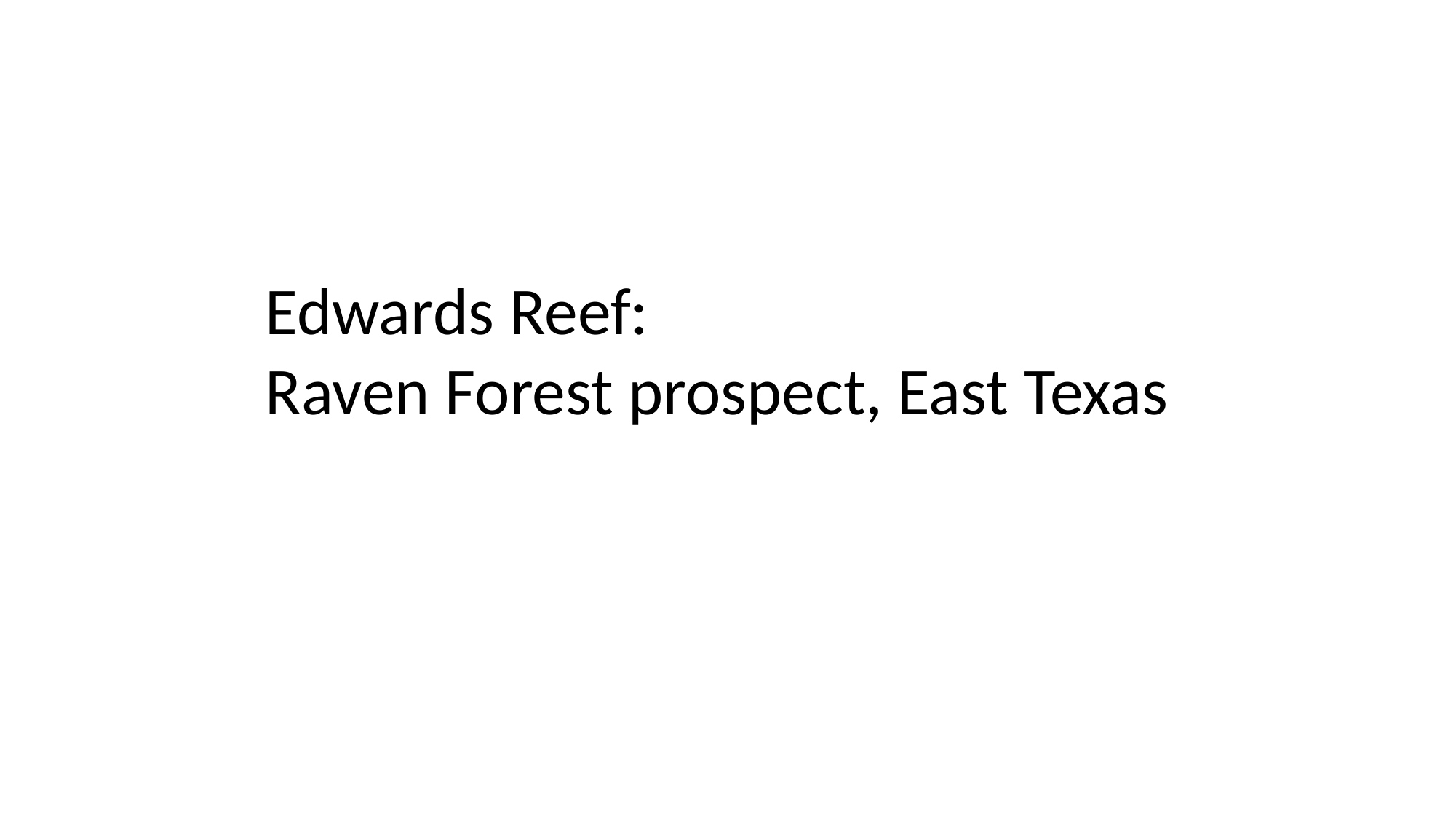

Edwards Reef:
Raven Forest prospect, East Texas